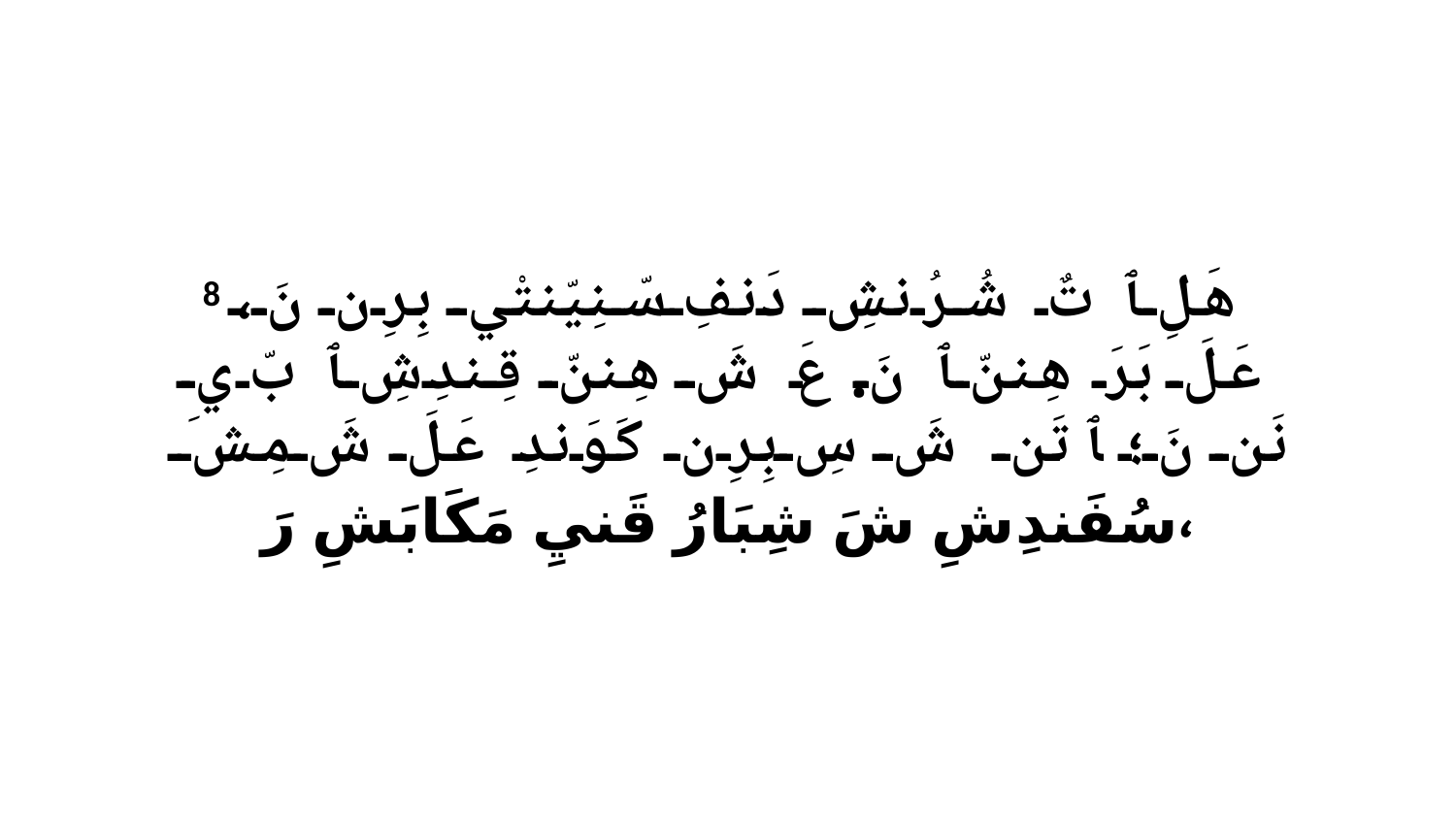

8 هَلِ ﭑ تٌ شُرُنشِ دَنفِ سّنِيّنتْي بِرِن نَ، عَلَ بَرَ هِننّ ﭑ نَ. عَ شَ هِننّ قِندِشِ ﭑ بّ يِ نَن نَ؛ ﭑ تَن شَ سِ بِرِن كَوَندِ عَلَ شَ مِشِ سُفَندِشِ شَ شِبَارُ قَنيِ مَكَابَشِ رَ،